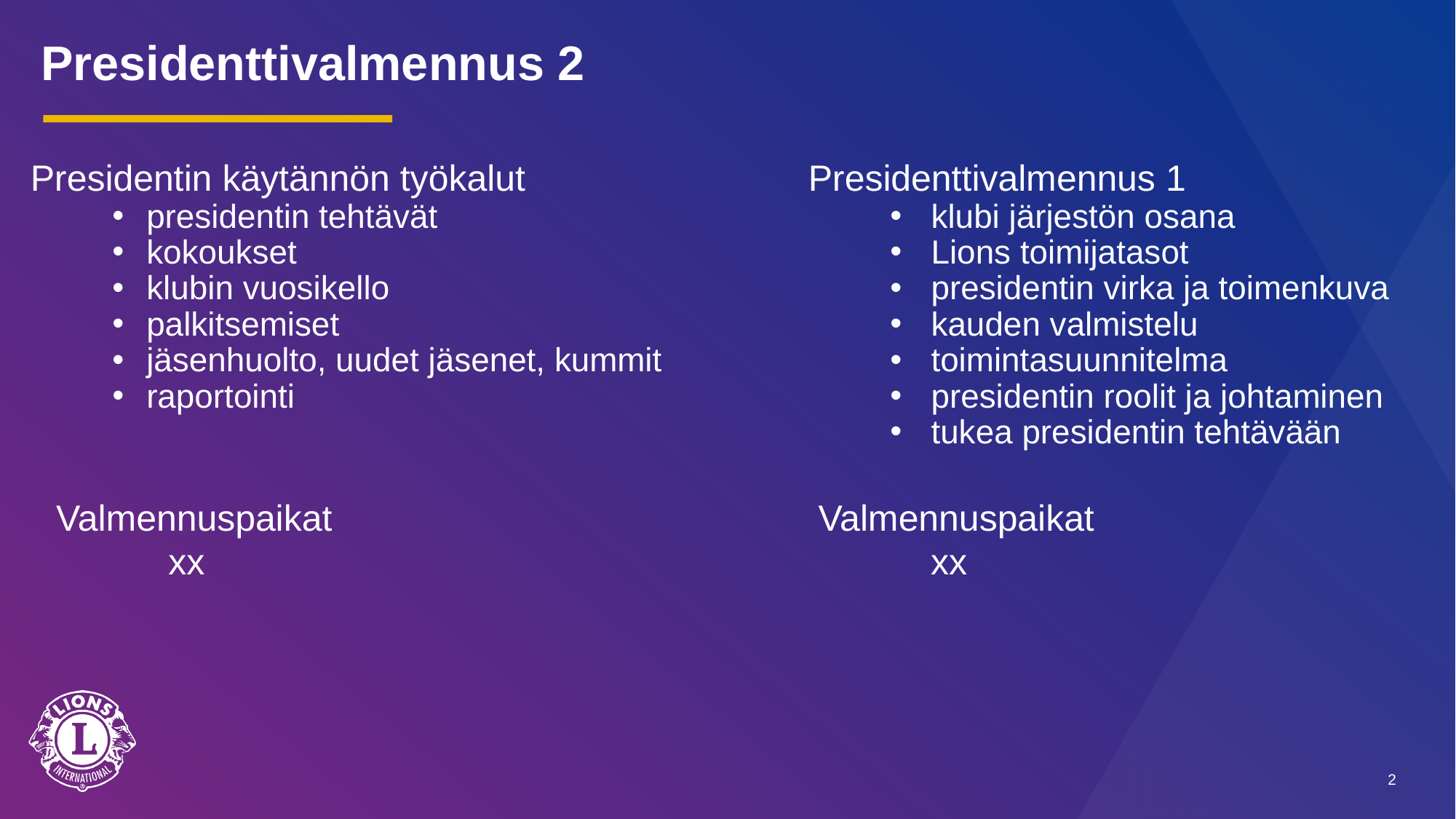

# Presidenttivalmennus 2
Presidentin käytännön työkalut
presidentin tehtävät
kokoukset
klubin vuosikello
palkitsemiset
jäsenhuolto, uudet jäsenet, kummit
raportointi

Presidenttivalmennus 1
klubi järjestön osana
Lions toimijatasot
presidentin virka ja toimenkuva
kauden valmistelu
toimintasuunnitelma
presidentin roolit ja johtaminen
tukea presidentin tehtävään

Valmennuspaikat
   xx
Valmennuspaikat
   xx